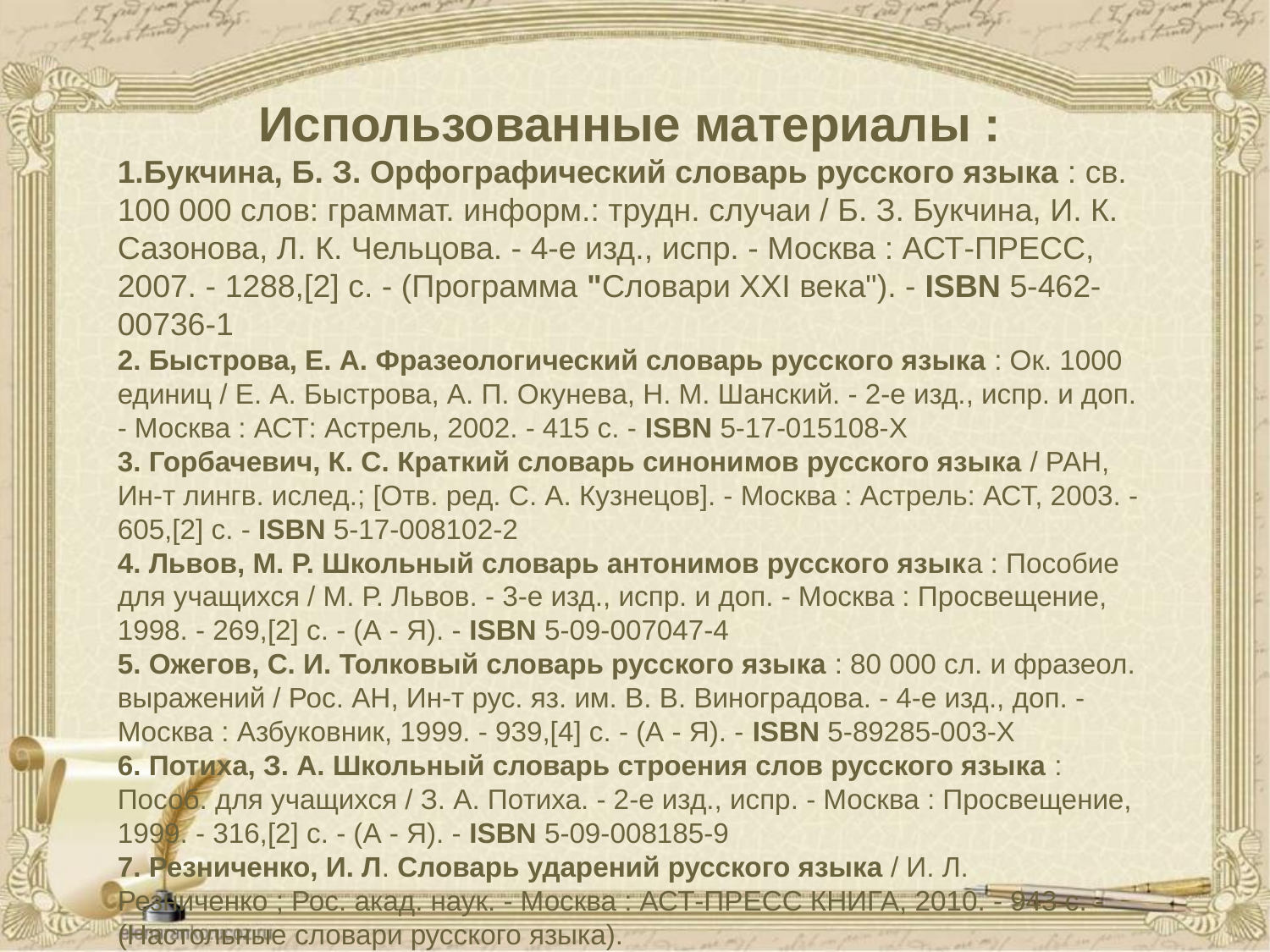

Использованные материалы :
1.Букчина, Б. З. Орфографический словарь русского языка : св. 100 000 слов: граммат. информ.: трудн. случаи / Б. З. Букчина, И. К. Сазонова, Л. К. Чельцова. - 4-е изд., испр. - Москва : АСТ-ПРЕСС, 2007. - 1288,[2] с. - (Программа "Словари XXI века"). - ISBN 5-462-00736-1
2. Быстрова, Е. А. Фразеологический словарь русского языка : Ок. 1000 единиц / Е. А. Быстрова, А. П. Окунева, Н. М. Шанский. - 2-е изд., испр. и доп. - Москва : АСТ: Астрель, 2002. - 415 с. - ISBN 5-17-015108-Х
3. Горбачевич, К. С. Краткий словарь синонимов русского языка / РАН, Ин-т лингв. ислед.; [Отв. ред. С. А. Кузнецов]. - Москва : Астрель: АСТ, 2003. - 605,[2] с. - ISBN 5-17-008102-2
4. Львов, М. Р. Школьный словарь антонимов русского языка : Пособие для учащихся / М. Р. Львов. - 3-е изд., испр. и доп. - Москва : Просвещение, 1998. - 269,[2] с. - (А - Я). - ISBN 5-09-007047-4
5. Ожегов, С. И. Толковый словарь русского языка : 80 000 сл. и фразеол. выражений / Рос. АН, Ин-т рус. яз. им. В. В. Виноградова. - 4-е изд., доп. - Москва : Азбуковник, 1999. - 939,[4] с. - (А - Я). - ISBN 5-89285-003-Х
6. Потиха, З. А. Школьный словарь строения слов русского языка : Пособ. для учащихся / З. А. Потиха. - 2-е изд., испр. - Москва : Просвещение, 1999. - 316,[2] с. - (А - Я). - ISBN 5-09-008185-9
7. Резниченко, И. Л. Словарь ударений русского языка / И. Л. Резниченко ; Рос. акад. наук. - Москва : АСТ-ПРЕСС КНИГА, 2010. - 943 с. - (Настольные словари русского языка).